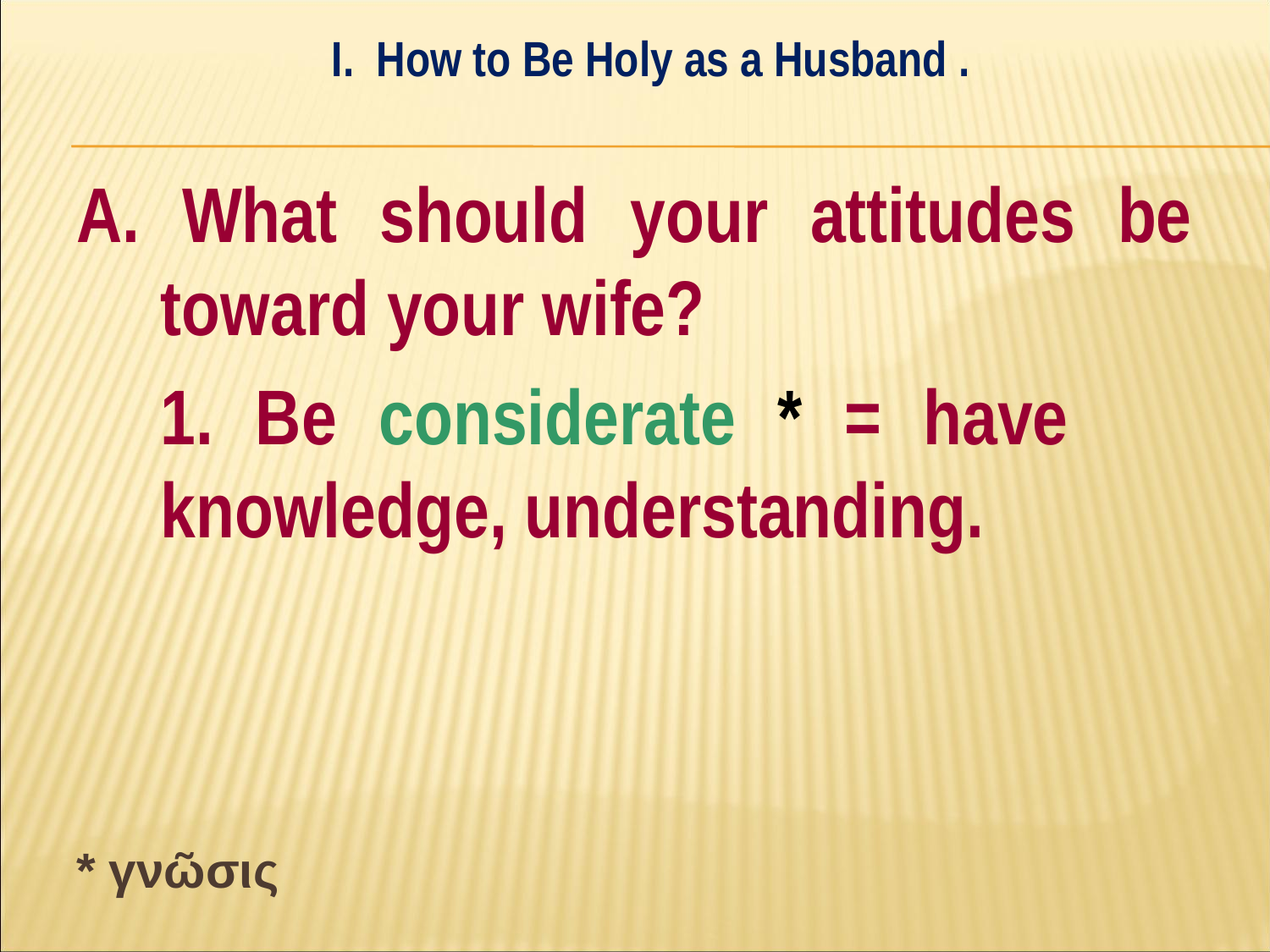

I.  How to Be Holy as a Husband .
#
A. What should your attitudes be toward your wife?
	1. Be considerate * = have 	knowledge, understanding.

* γνῶσις